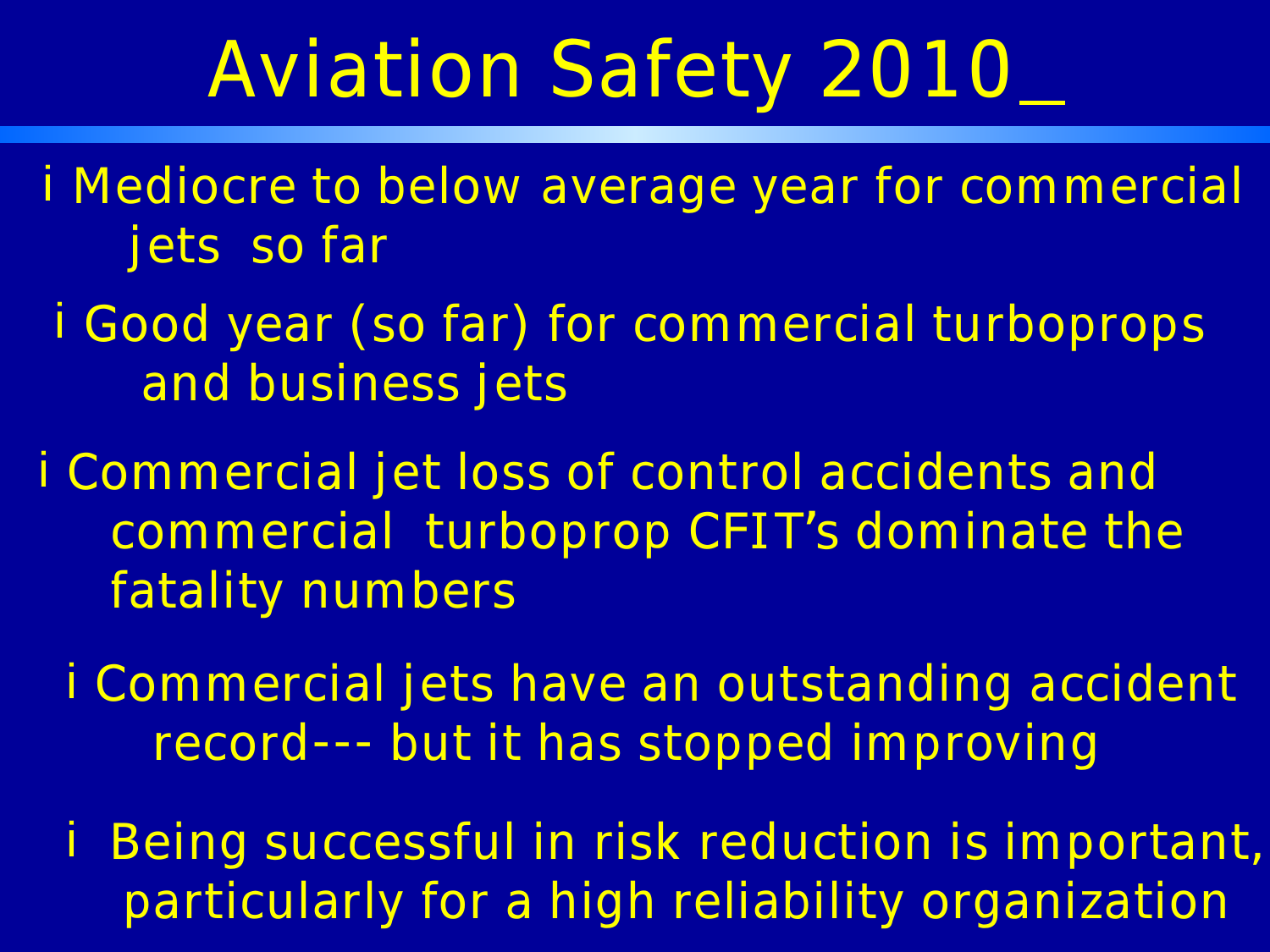

# Aviation Safety 2010

Mediocre to below average year for commercial
    jets  so far
Good year (so far) for commercial turboprops
    and business jets
Commercial jet loss of control accidents and
   commercial  turboprop CFIT’s dominate the
   fatality numbers
Commercial jets have an outstanding accident
    record--- but it has stopped improving
 Being successful in risk reduction is important,
    particularly for a high reliability organization